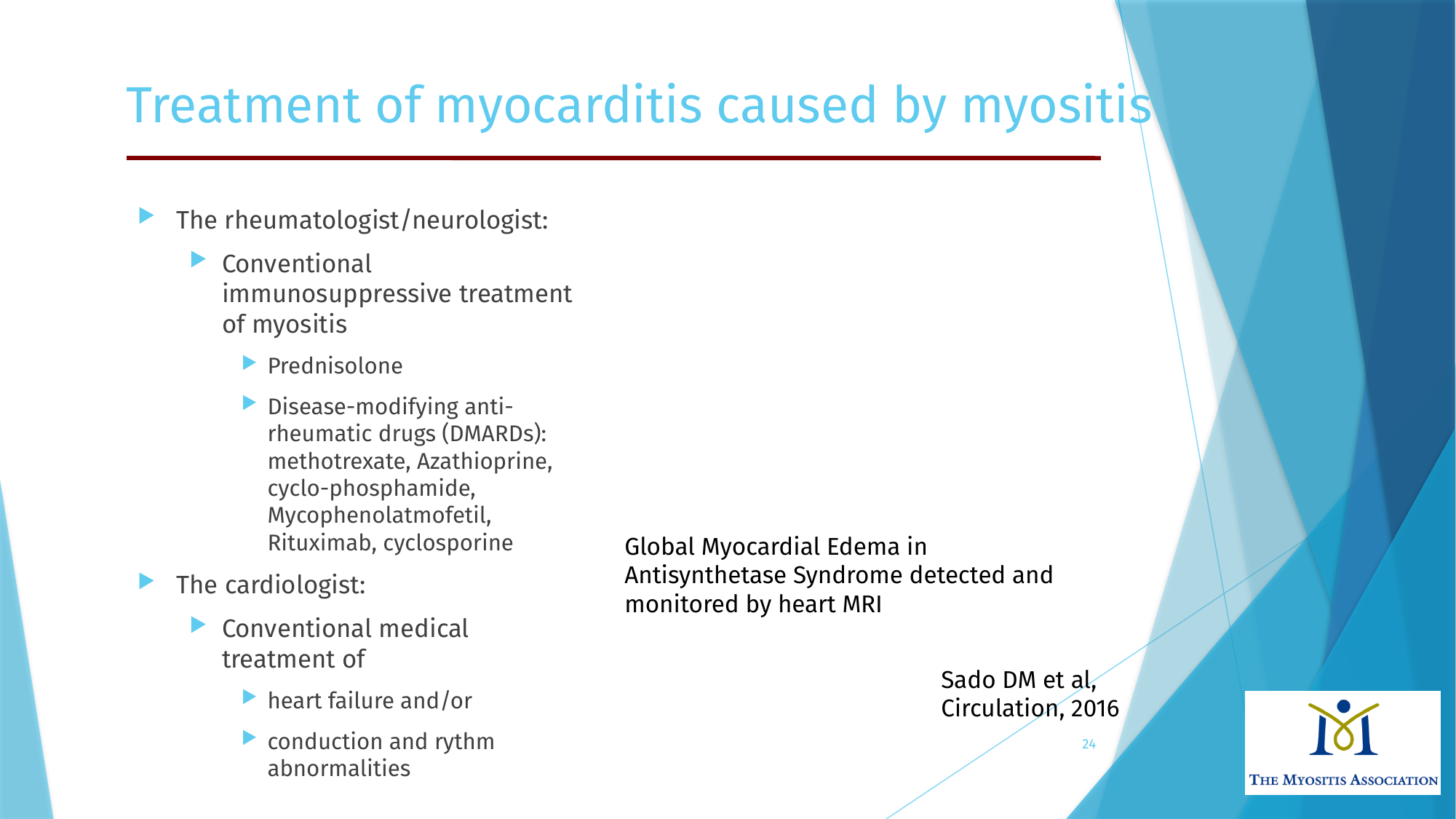

Treatment of myocarditis caused by myositis

The rheumatologist/neurologist:
Conventional immunosuppressive treatment of myositis
Prednisolone
Disease-modifying anti-rheumatic drugs (DMARDs): methotrexate, Azathioprine, cyclo-phosphamide, Mycophenolatmofetil, Rituximab, cyclosporine
The cardiologist:
Conventional medical treatment of
heart failure and/or
conduction and rythm abnormalities

Global Myocardial Edema in Antisynthetase Syndrome detected and monitored by heart MRI
Sado DM et al, Circulation, 2016
24